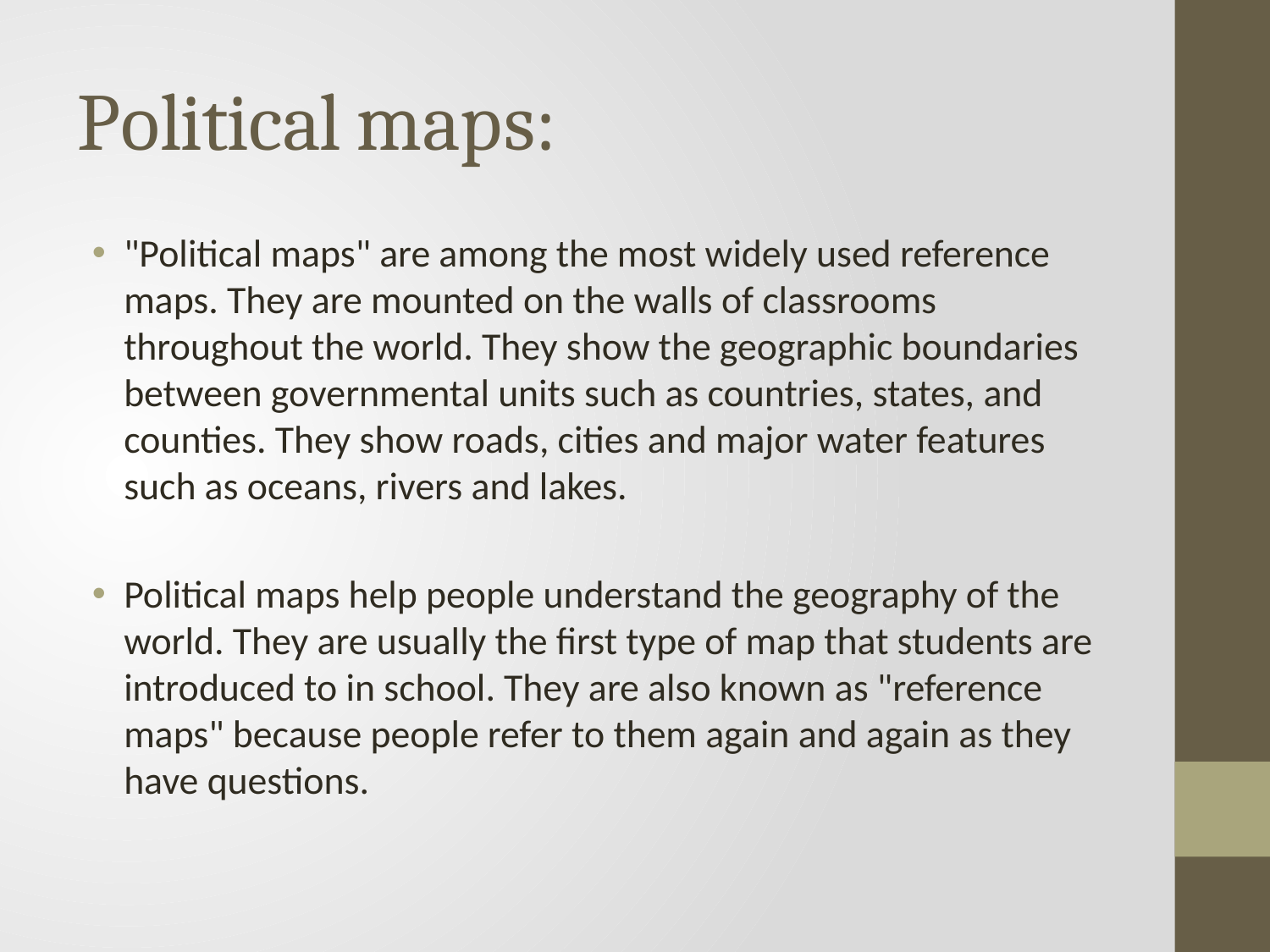

# Political maps:
"Political maps" are among the most widely used reference maps. They are mounted on the walls of classrooms throughout the world. They show the geographic boundaries between governmental units such as countries, states, and counties. They show roads, cities and major water features such as oceans, rivers and lakes.

Political maps help people understand the geography of the world. They are usually the first type of map that students are introduced to in school. They are also known as "reference maps" because people refer to them again and again as they have questions.